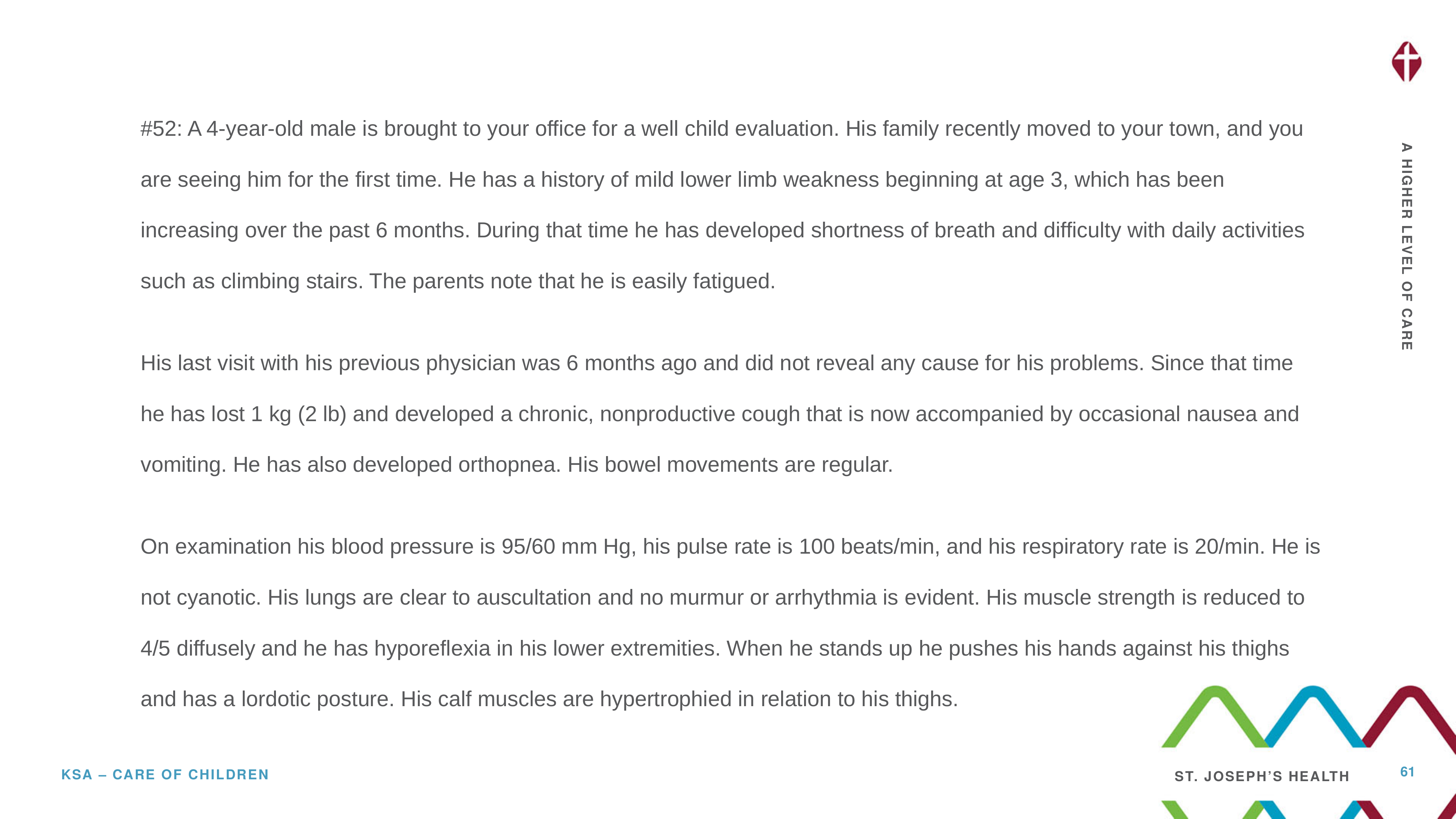

#52: A 4-year-old male is brought to your office for a well child evaluation. His family recently moved to your town, and you are seeing him for the first time. He has a history of mild lower limb weakness beginning at age 3, which has been increasing over the past 6 months. During that time he has developed shortness of breath and difficulty with daily activities such as climbing stairs. The parents note that he is easily fatigued.
His last visit with his previous physician was 6 months ago and did not reveal any cause for his problems. Since that time he has lost 1 kg (2 lb) and developed a chronic, nonproductive cough that is now accompanied by occasional nausea and vomiting. He has also developed orthopnea. His bowel movements are regular.
On examination his blood pressure is 95/60 mm Hg, his pulse rate is 100 beats/min, and his respiratory rate is 20/min. He is not cyanotic. His lungs are clear to auscultation and no murmur or arrhythmia is evident. His muscle strength is reduced to 4/5 diffusely and he has hyporeflexia in his lower extremities. When he stands up he pushes his hands against his thighs and has a lordotic posture. His calf muscles are hypertrophied in relation to his thighs.
61
KSA – Care of Children